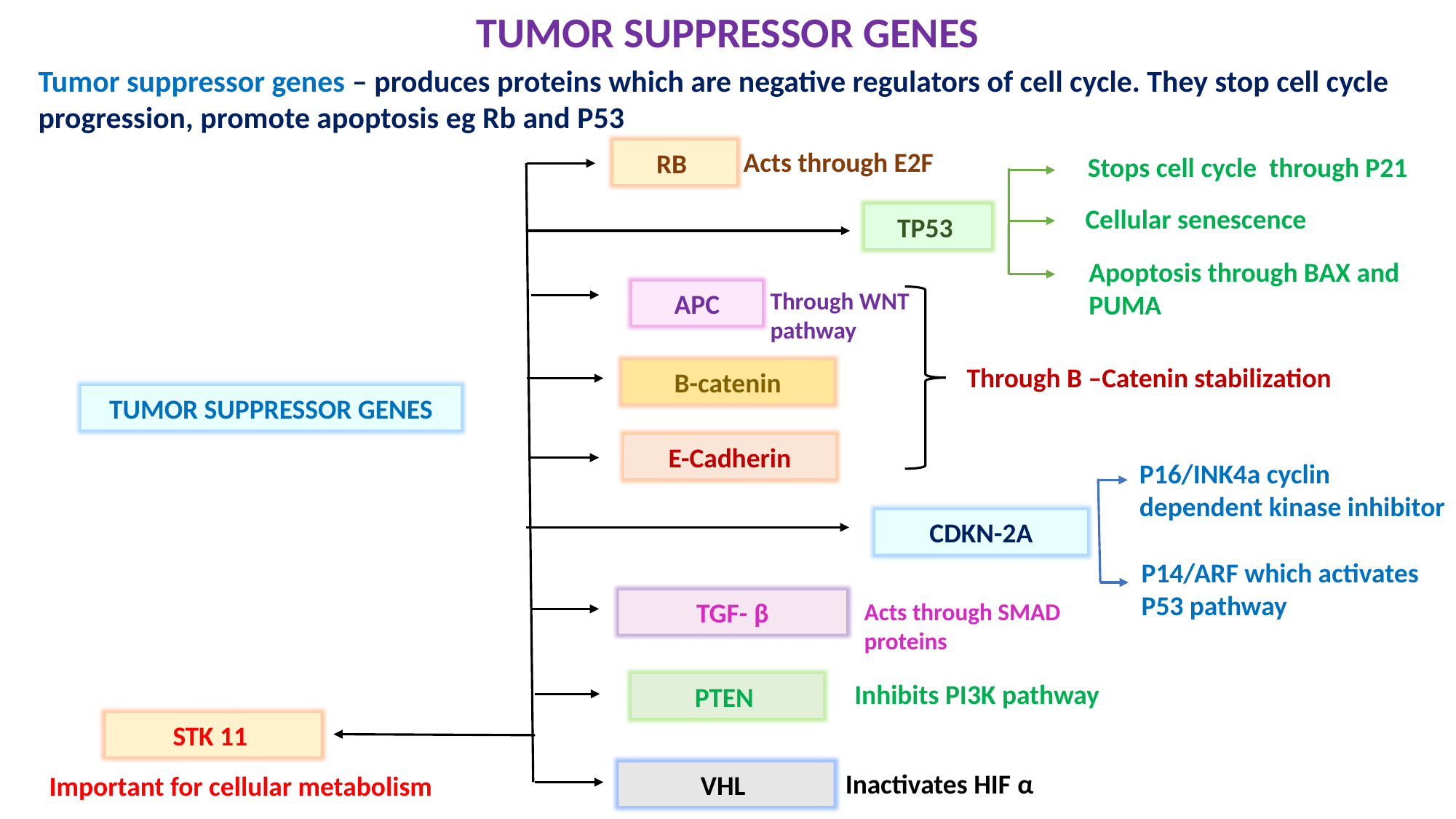

# TUMOR SUPPRESSOR GENES
Tumor suppressor genes – produces proteins which are negative regulators of cell cycle. They stop cell cycle progression, promote apoptosis eg Rb and P53
Acts through E2F
RB
Stops cell cycle  through P21
Cellular senescence
TP53
Apoptosis through BAX and PUMA
Through WNT pathway
APC

Through B –Catenin stabilization
Β-catenin
TUMOR SUPPRESSOR GENES
E-Cadherin
P16/INK4a cyclin dependent kinase inhibitor
CDKN-2A
P14/ARF which activates P53 pathway
TGF- β
Acts through SMAD proteins
Inhibits PI3K pathway
PTEN
STK 11
Inactivates HIF α
VHL
Important for cellular metabolism